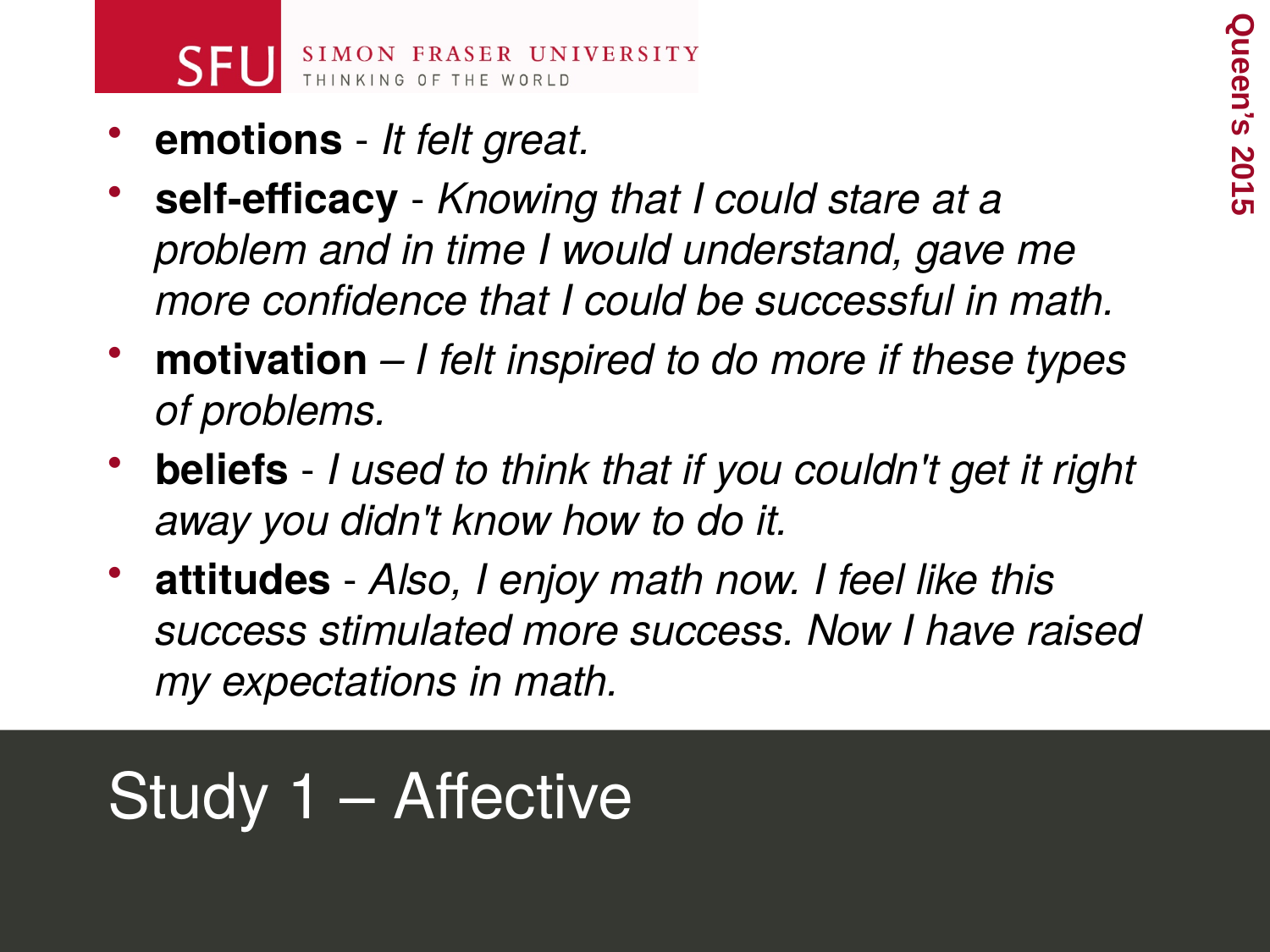

emotions - It felt great.
self-efficacy - Knowing that I could stare at a problem and in time I would understand, gave me more confidence that I could be successful in math.
motivation – I felt inspired to do more if these types of problems.
beliefs - I used to think that if you couldn't get it right away you didn't know how to do it.
attitudes - Also, I enjoy math now. I feel like this success stimulated more success. Now I have raised my expectations in math.

# Study 1 – Affective